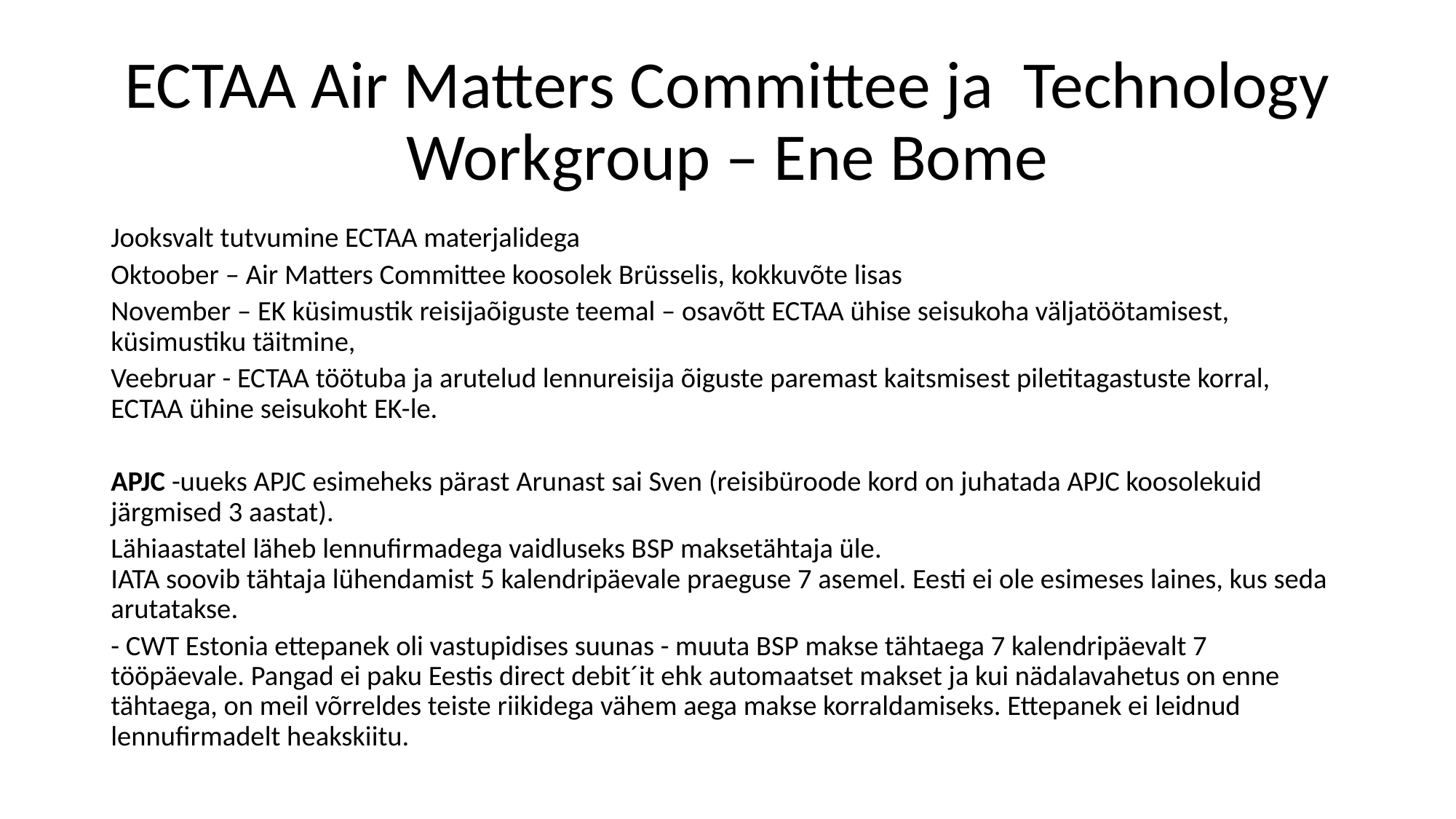

# ECTAA Air Matters Committee ja  Technology Workgroup – Ene Bome
Jooksvalt tutvumine ECTAA materjalidega
Oktoober – Air Matters Committee koosolek Brüsselis, kokkuvõte lisas
November – EK küsimustik reisijaõiguste teemal – osavõtt ECTAA ühise seisukoha väljatöötamisest, küsimustiku täitmine,
Veebruar - ECTAA töötuba ja arutelud lennureisija õiguste paremast kaitsmisest piletitagastuste korral, ECTAA ühine seisukoht EK-le.

APJC -uueks APJC esimeheks pärast Arunast sai Sven (reisibüroode kord on juhatada APJC koosolekuid järgmised 3 aastat).
Lähiaastatel läheb lennufirmadega vaidluseks BSP maksetähtaja üle.
IATA soovib tähtaja lühendamist 5 kalendripäevale praeguse 7 asemel. Eesti ei ole esimeses laines, kus seda arutatakse.
- CWT Estonia ettepanek oli vastupidises suunas - muuta BSP makse tähtaega 7 kalendripäevalt 7 tööpäevale. Pangad ei paku Eestis direct debit´it ehk automaatset makset ja kui nädalavahetus on enne tähtaega, on meil võrreldes teiste riikidega vähem aega makse korraldamiseks. Ettepanek ei leidnud lennufirmadelt heakskiitu.